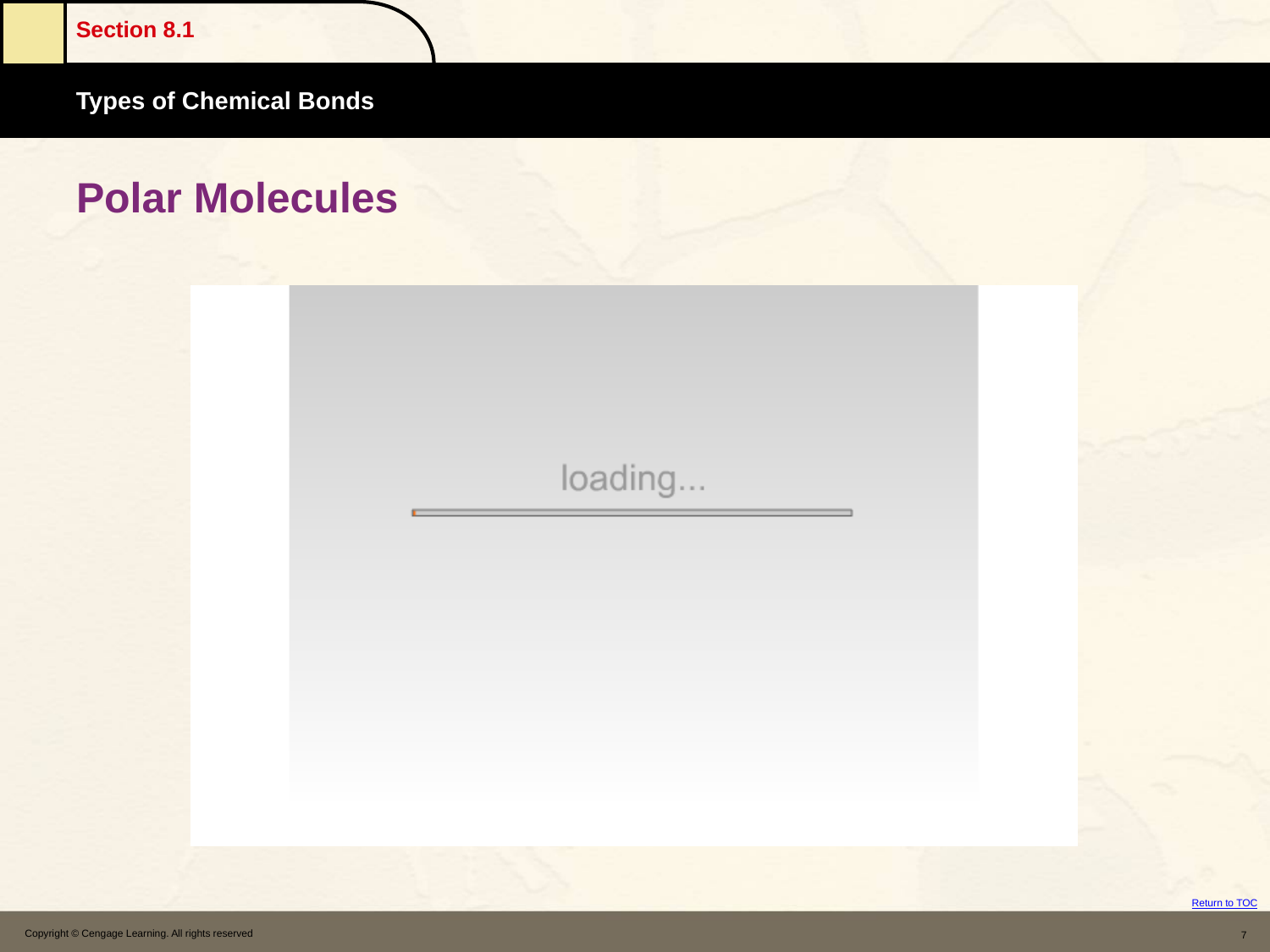

# Polar Molecules

Copyright © Cengage Learning. All rights reserved
7